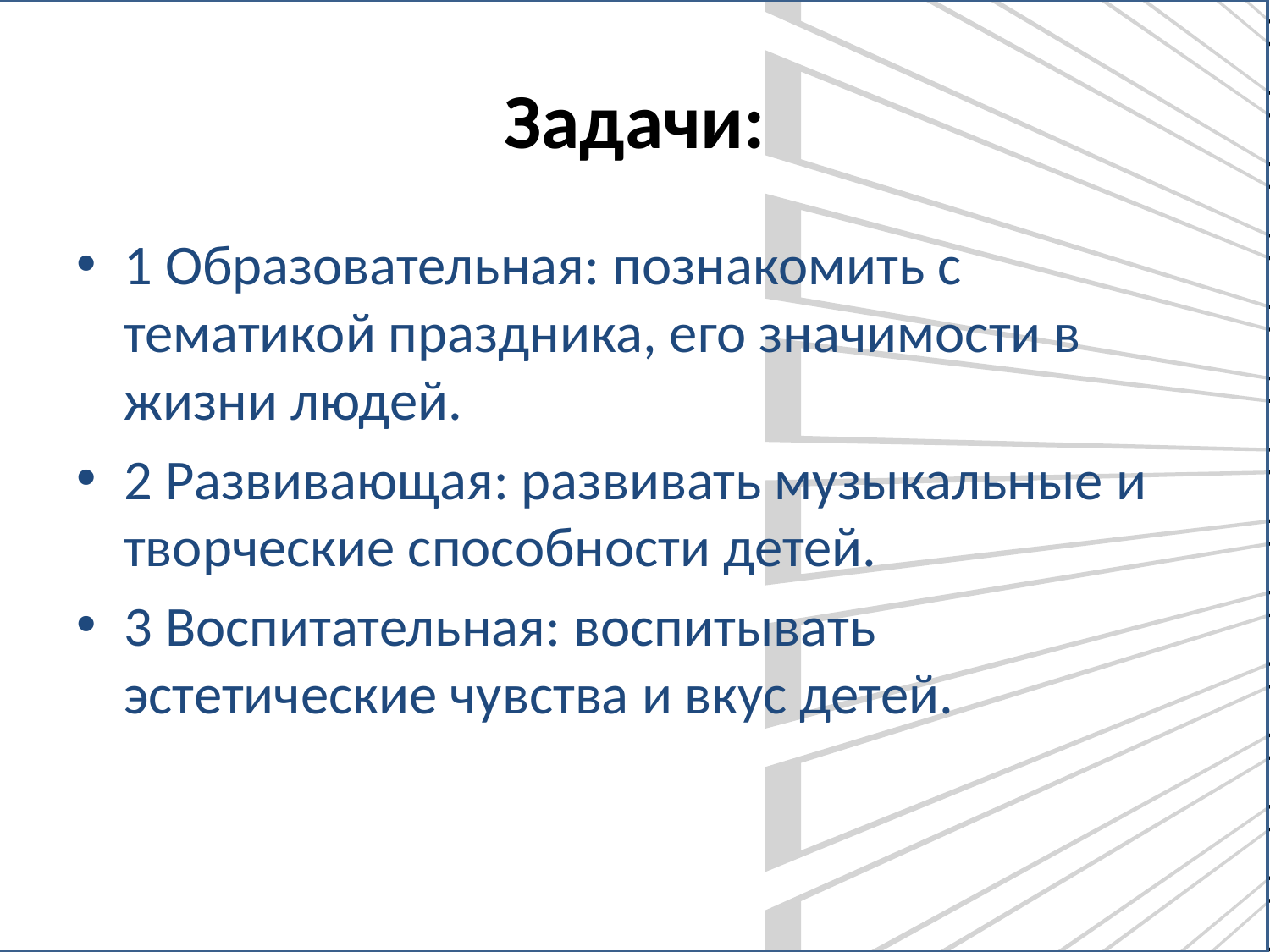

# Задачи:
1 Образовательная: познакомить с тематикой праздника, его значимости в жизни людей.
2 Развивающая: развивать музыкальные и творческие способности детей.
3 Воспитательная: воспитывать эстетические чувства и вкус детей.